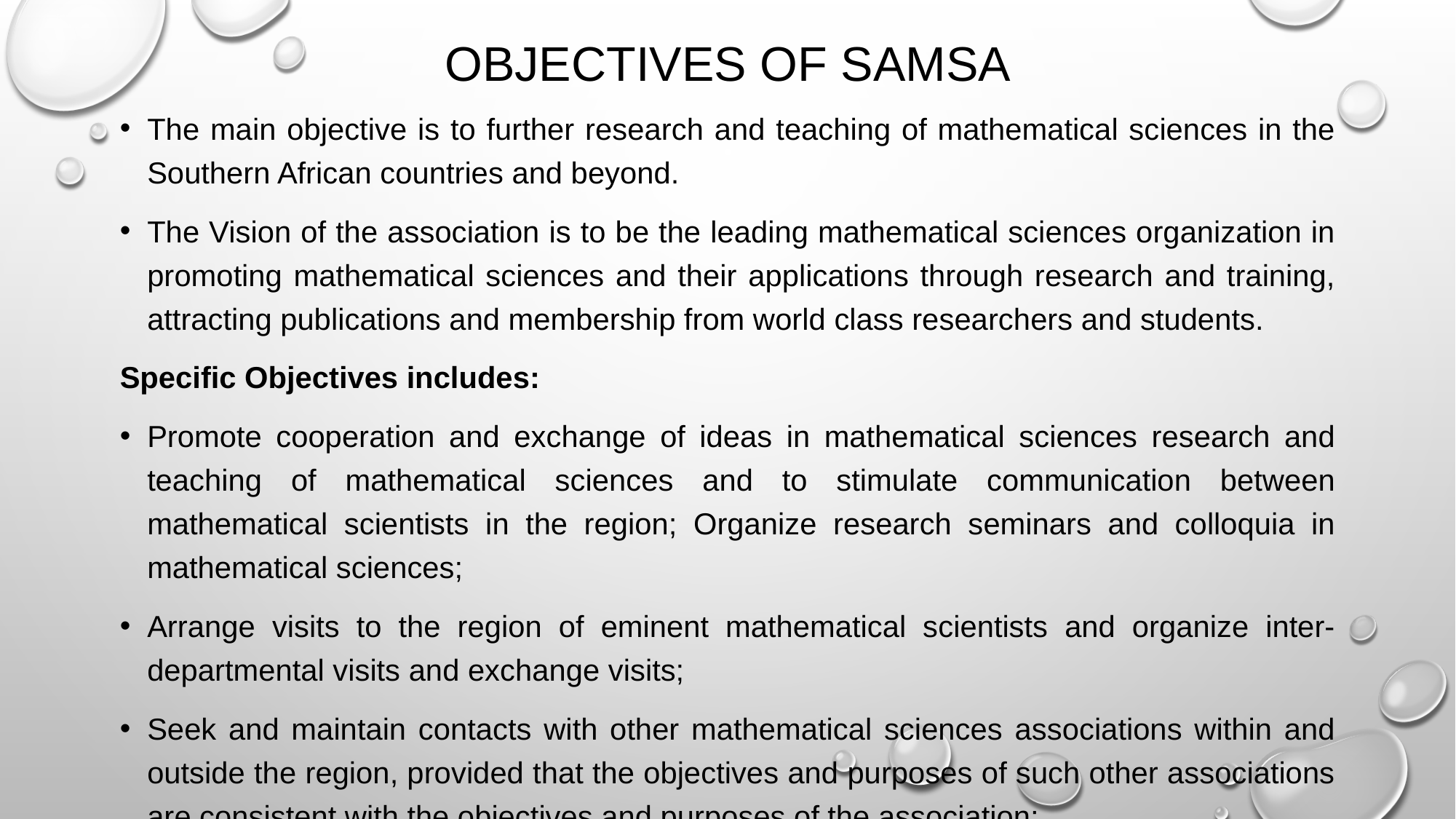

# Objectives of SAMSA
The main objective is to further research and teaching of mathematical sciences in the Southern African countries and beyond.
The Vision of the association is to be the leading mathematical sciences organization in promoting mathematical sciences and their applications through research and training, attracting publications and membership from world class researchers and students.
Specific Objectives includes:
Promote cooperation and exchange of ideas in mathematical sciences research and teaching of mathematical sciences and to stimulate communication between mathematical scientists in the region; Organize research seminars and colloquia in mathematical sciences;
Arrange visits to the region of eminent mathematical scientists and organize inter-departmental visits and exchange visits;
Seek and maintain contacts with other mathematical sciences associations within and outside the region, provided that the objectives and purposes of such other associations are consistent with the objectives and purposes of the association;